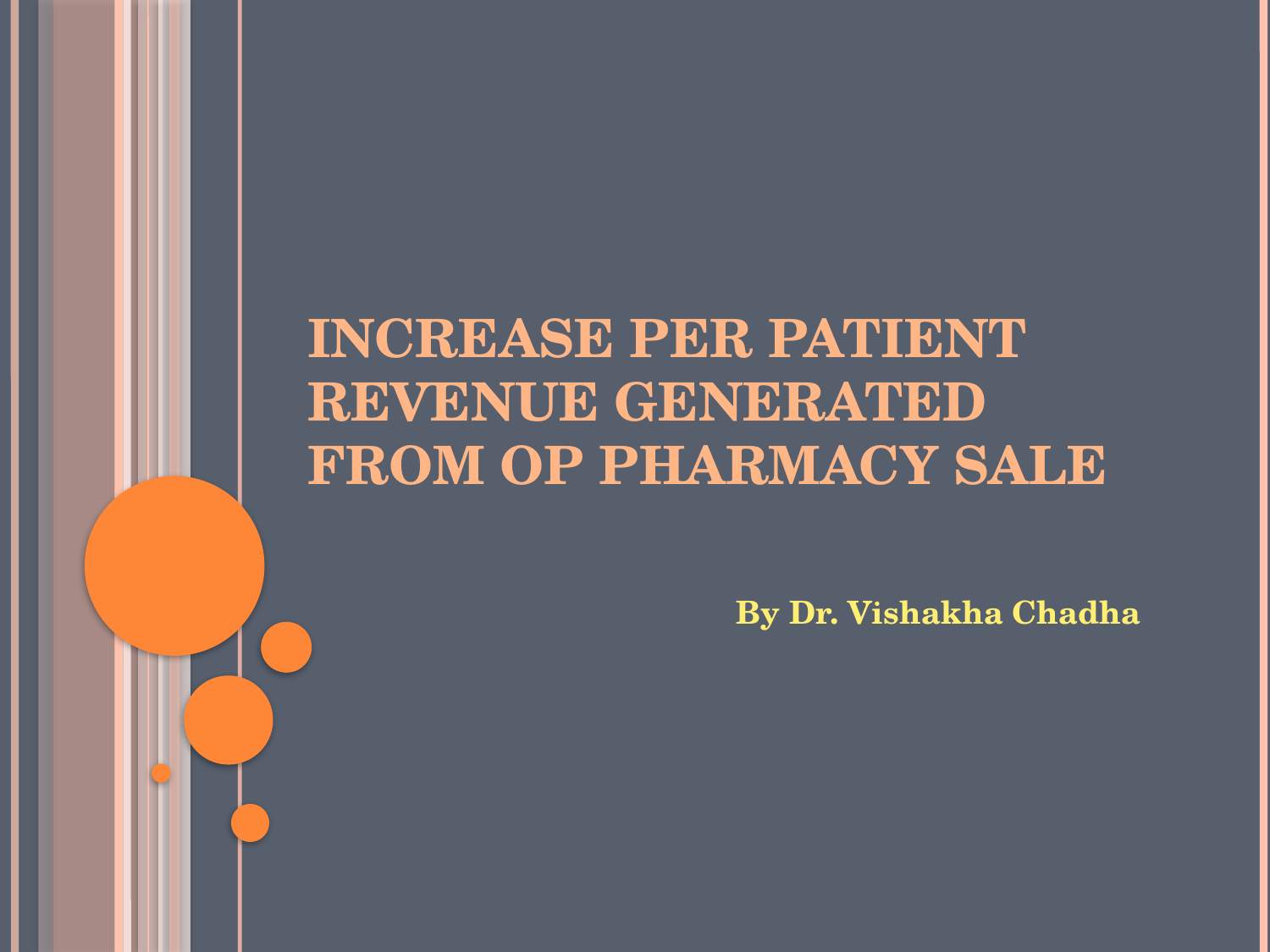

# increase per patient revenue generated from op Pharmacy sale
                                              By Dr. Vishakha Chadha